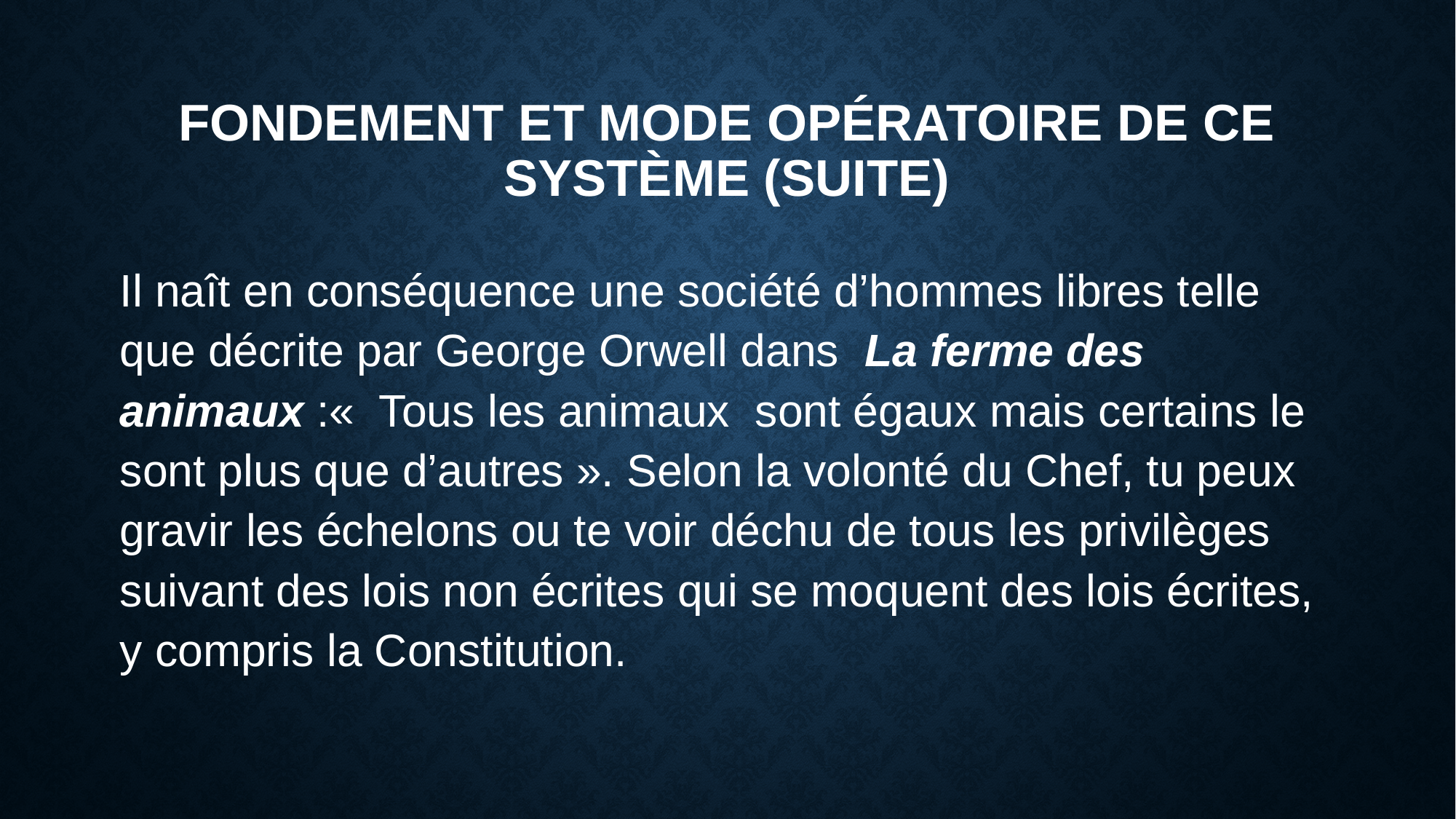

FONDEMENT ET MODE OPÉRATOIRE DE CE SYSTÈME (SUITE)
Il naît en conséquence une société d’hommes libres telle que décrite par George Orwell dans  La ferme des animaux :«  Tous les animaux  sont égaux mais certains le sont plus que d’autres ». Selon la volonté du Chef, tu peux gravir les échelons ou te voir déchu de tous les privilèges suivant des lois non écrites qui se moquent des lois écrites, y compris la Constitution.